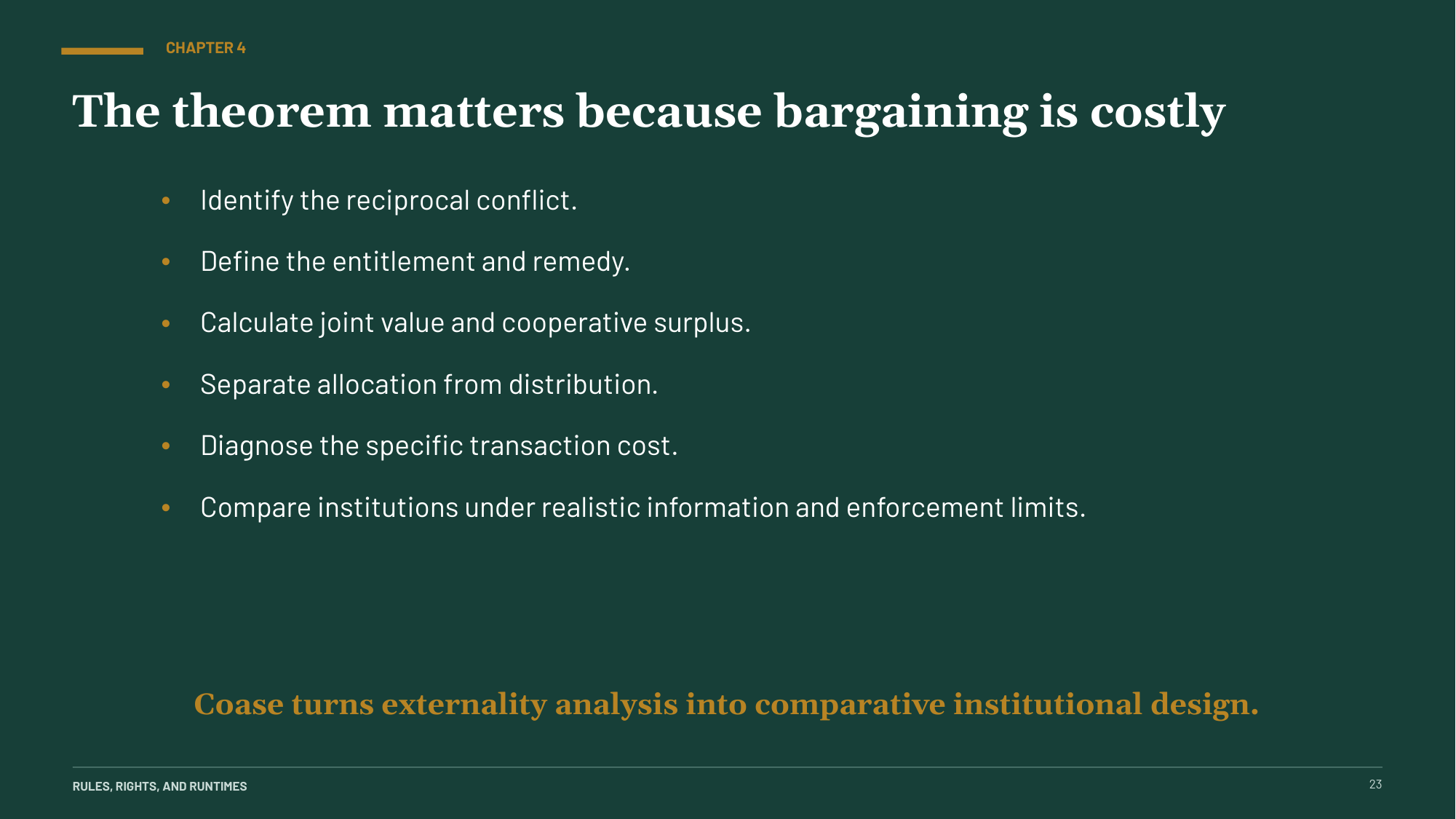

CHAPTER 4

The theorem matters because bargaining is costly
•
Identify the reciprocal conflict.
•
Define the entitlement and remedy.
•
Calculate joint value and cooperative surplus.
•
Separate allocation from distribution.
•
Diagnose the specific transaction cost.
•
Compare institutions under realistic information and enforcement limits.
Coase turns externality analysis into comparative institutional design.

23
RULES, RIGHTS, AND RUNTIMES